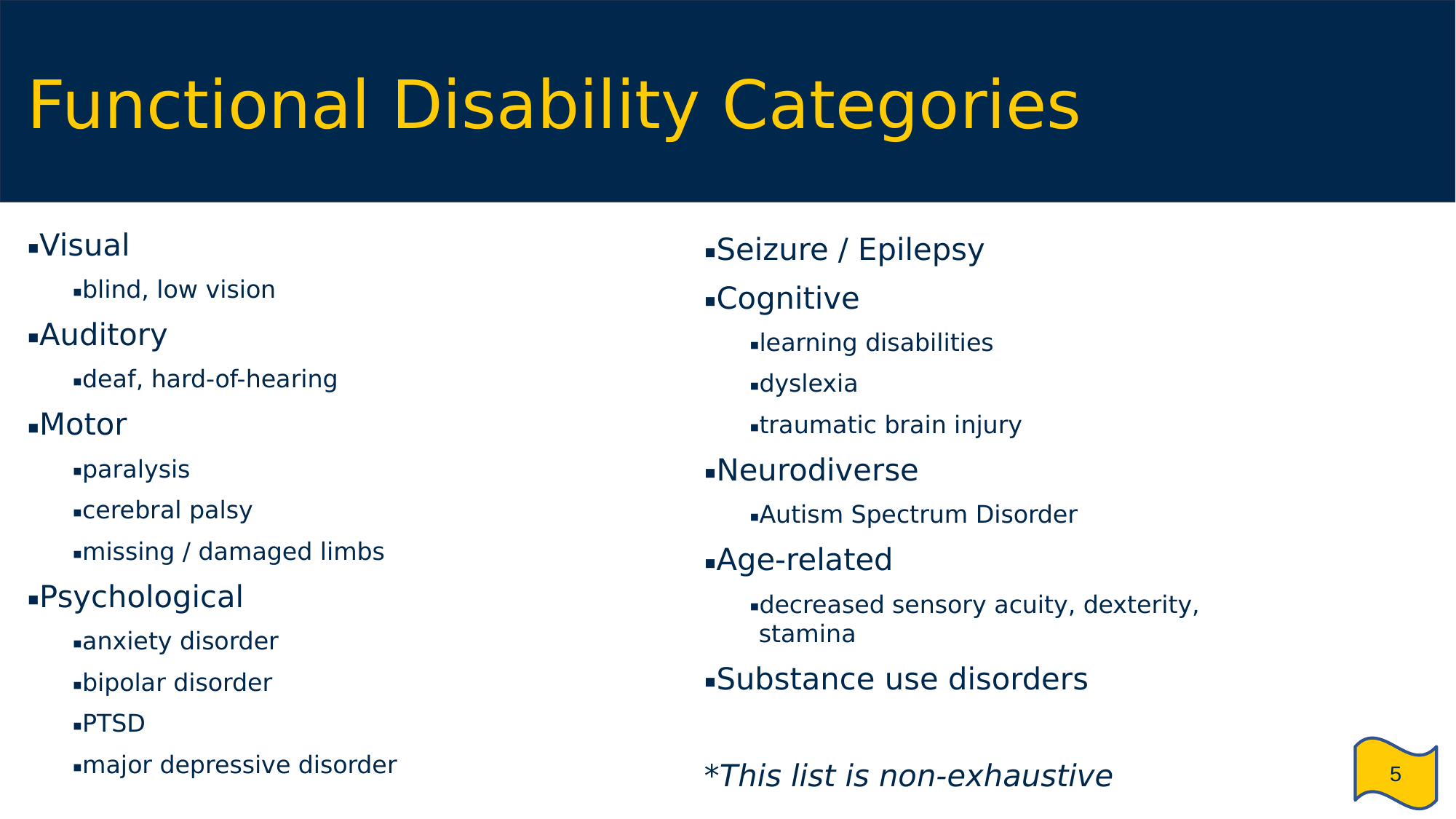

# Functional Disability Categories
Visual
blind, low vision
Auditory
deaf, hard-of-hearing
Motor
paralysis
cerebral palsy
missing / damaged limbs
Psychological
anxiety disorder
bipolar disorder
PTSD
major depressive disorder
Seizure / Epilepsy
Cognitive
learning disabilities
dyslexia
traumatic brain injury
Neurodiverse
Autism Spectrum Disorder
Age-related
decreased sensory acuity, dexterity, stamina
Substance use disorders

*This list is non-exhaustive